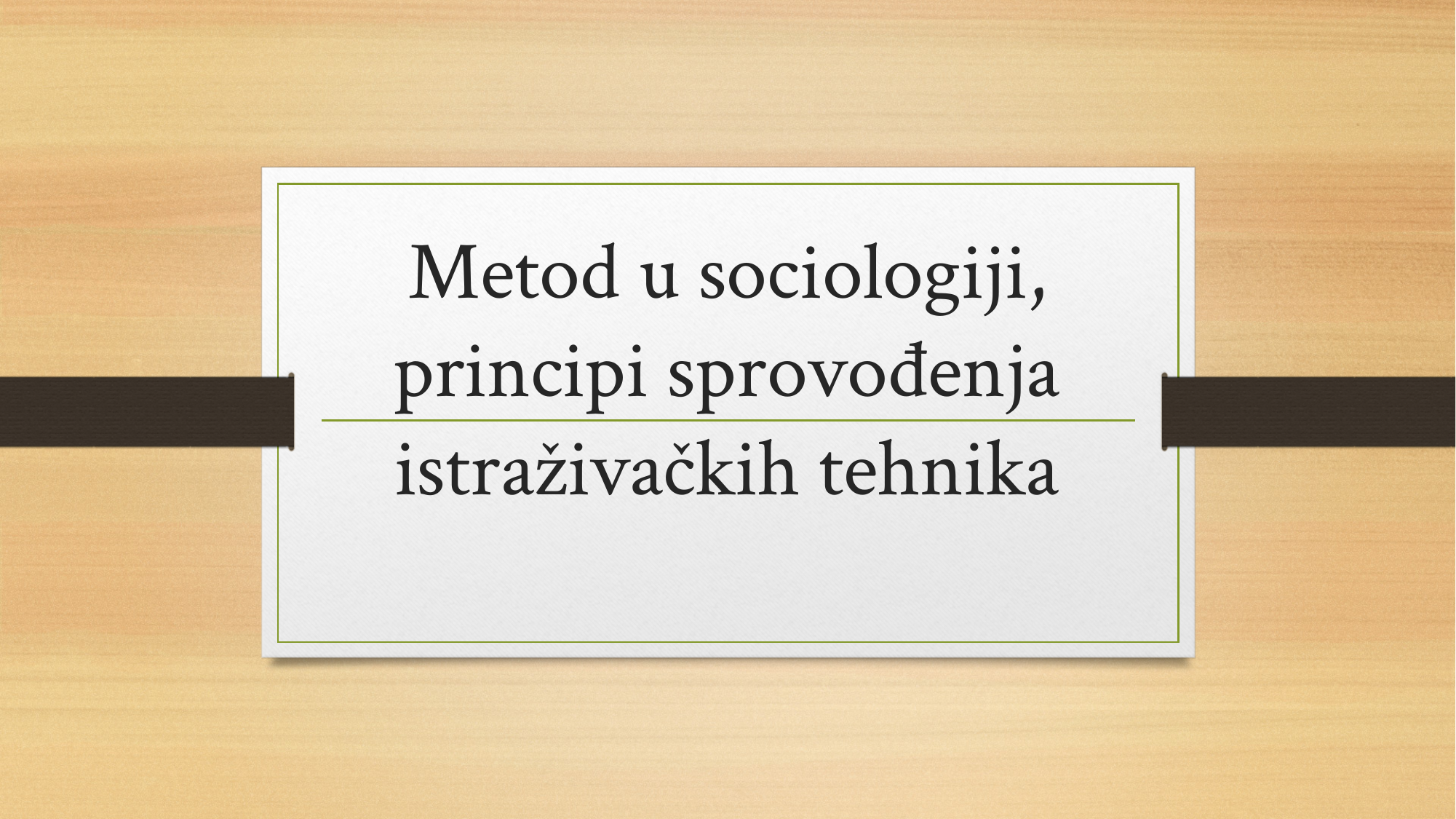

# Metod u sociologiji, principi sprovođenja istraživačkih tehnika